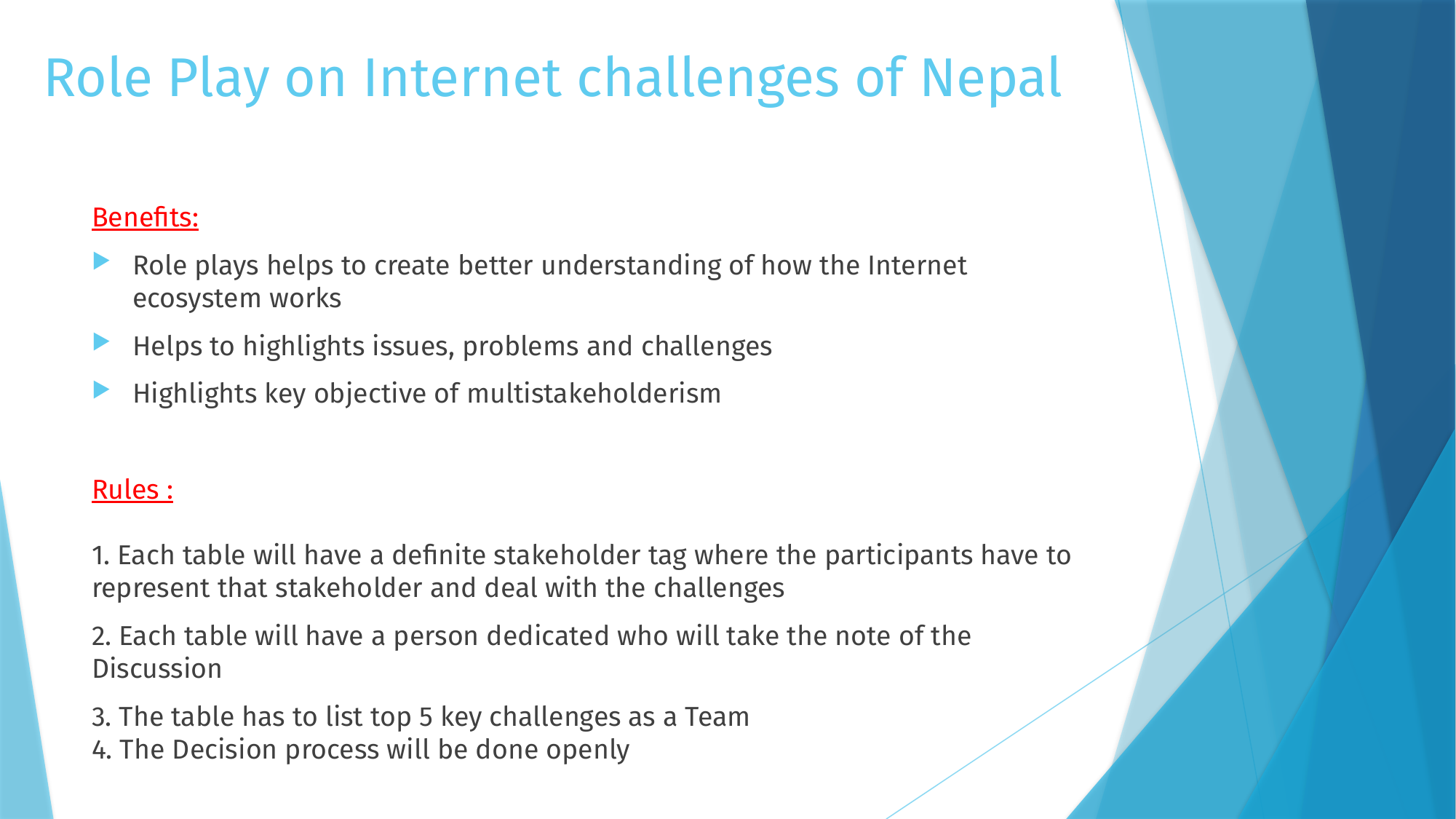

# Role Play on Internet challenges of Nepal
Benefits:
Role plays helps to create better understanding of how the Internet ecosystem works
Helps to highlights issues, problems and challenges
Highlights key objective of multistakeholderism

Rules :
1. Each table will have a definite stakeholder tag where the participants have to represent that stakeholder and deal with the challenges
2. Each table will have a person dedicated who will take the note of the Discussion
3. The table has to list top 5 key challenges as a Team
4. The Decision process will be done openly